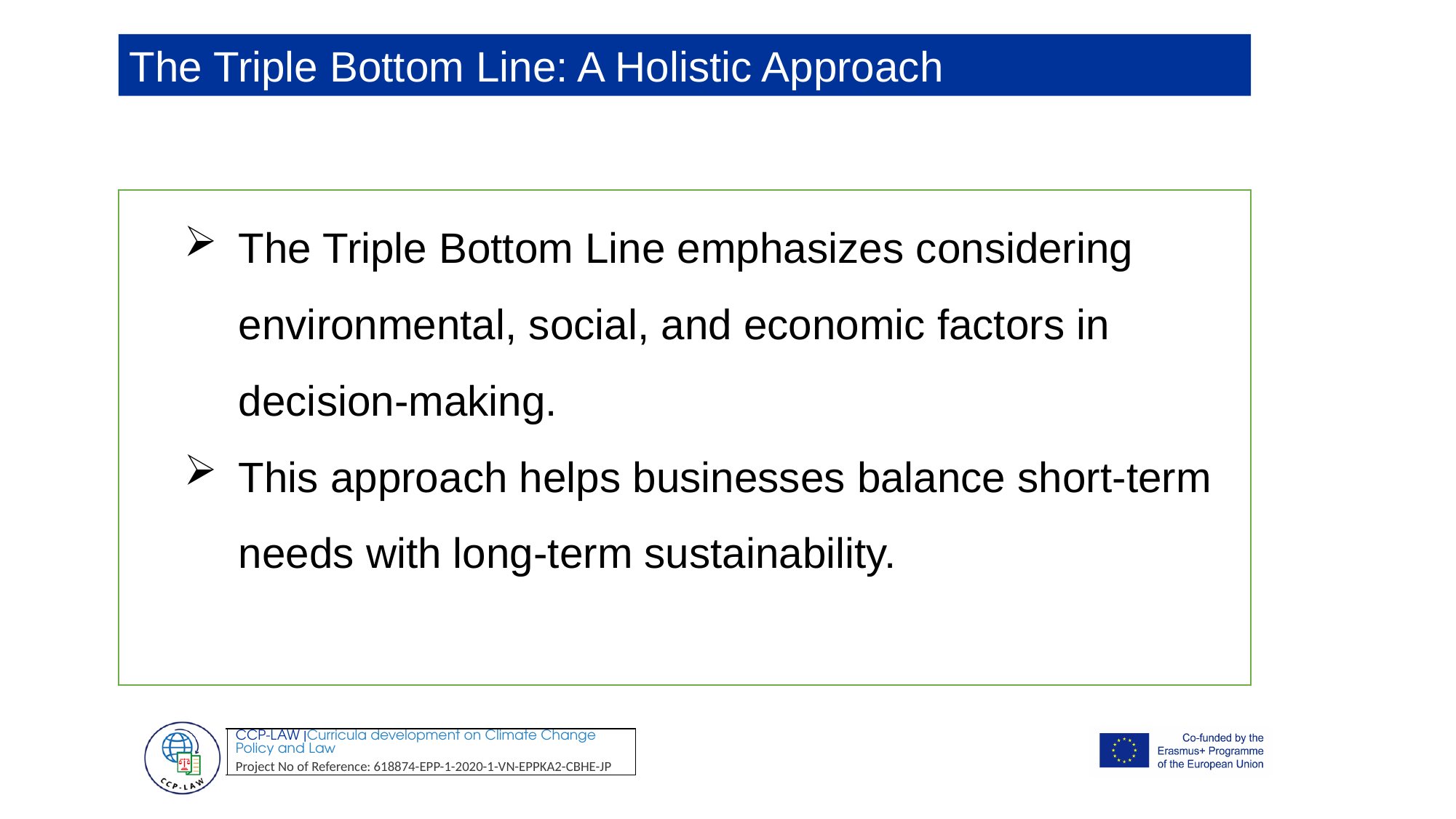

The Triple Bottom Line: A Holistic Approach
The Triple Bottom Line emphasizes considering environmental, social, and economic factors in decision-making.
This approach helps businesses balance short-term needs with long-term sustainability.